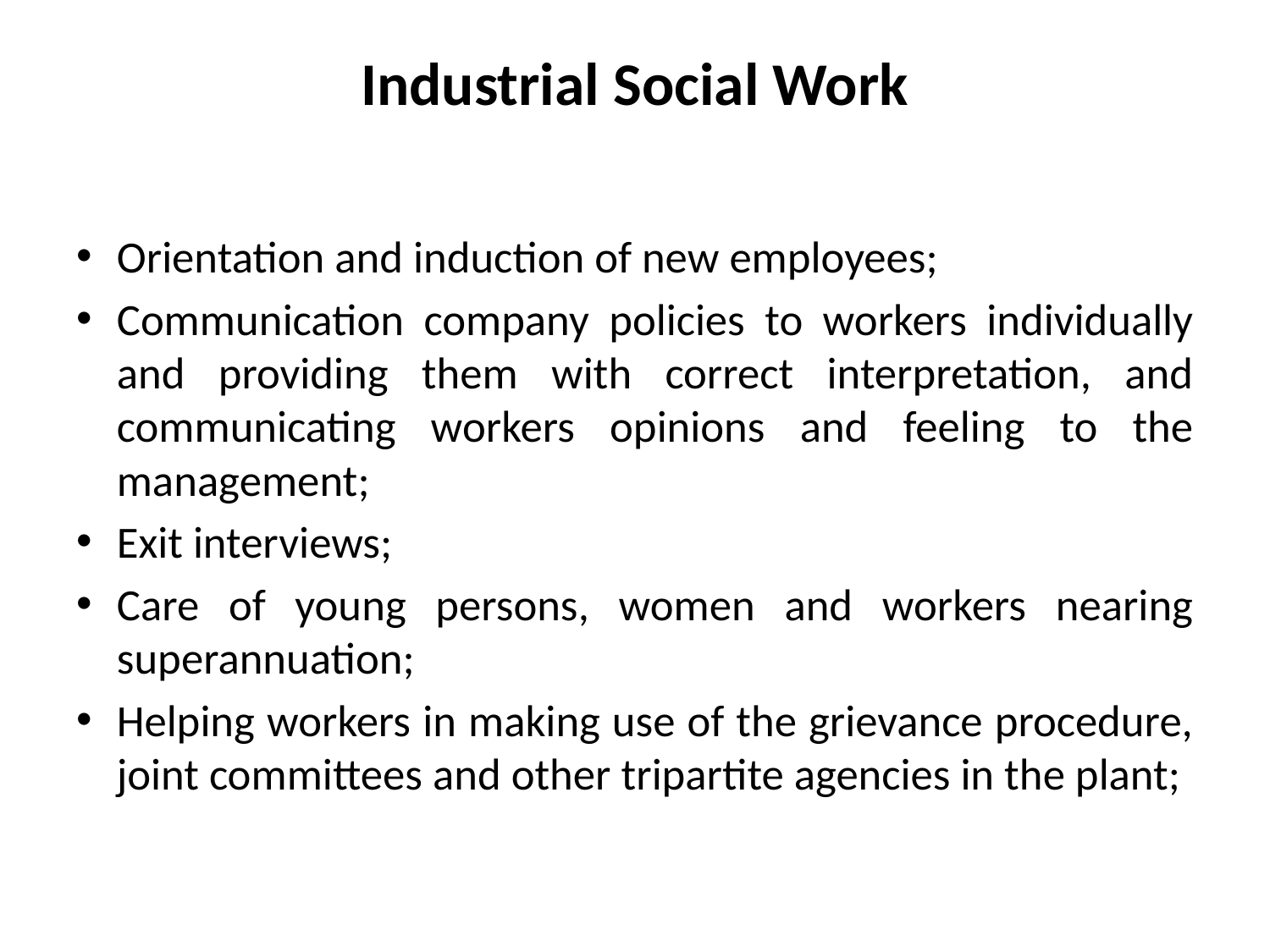

# Industrial Social Work
Orientation and induction of new employees;
Communication company policies to workers individually and providing them with correct interpretation, and communicating workers opinions and feeling to the management;
Exit interviews;
Care of young persons, women and workers nearing superannuation;
Helping workers in making use of the grievance procedure, joint committees and other tripartite agencies in the plant;